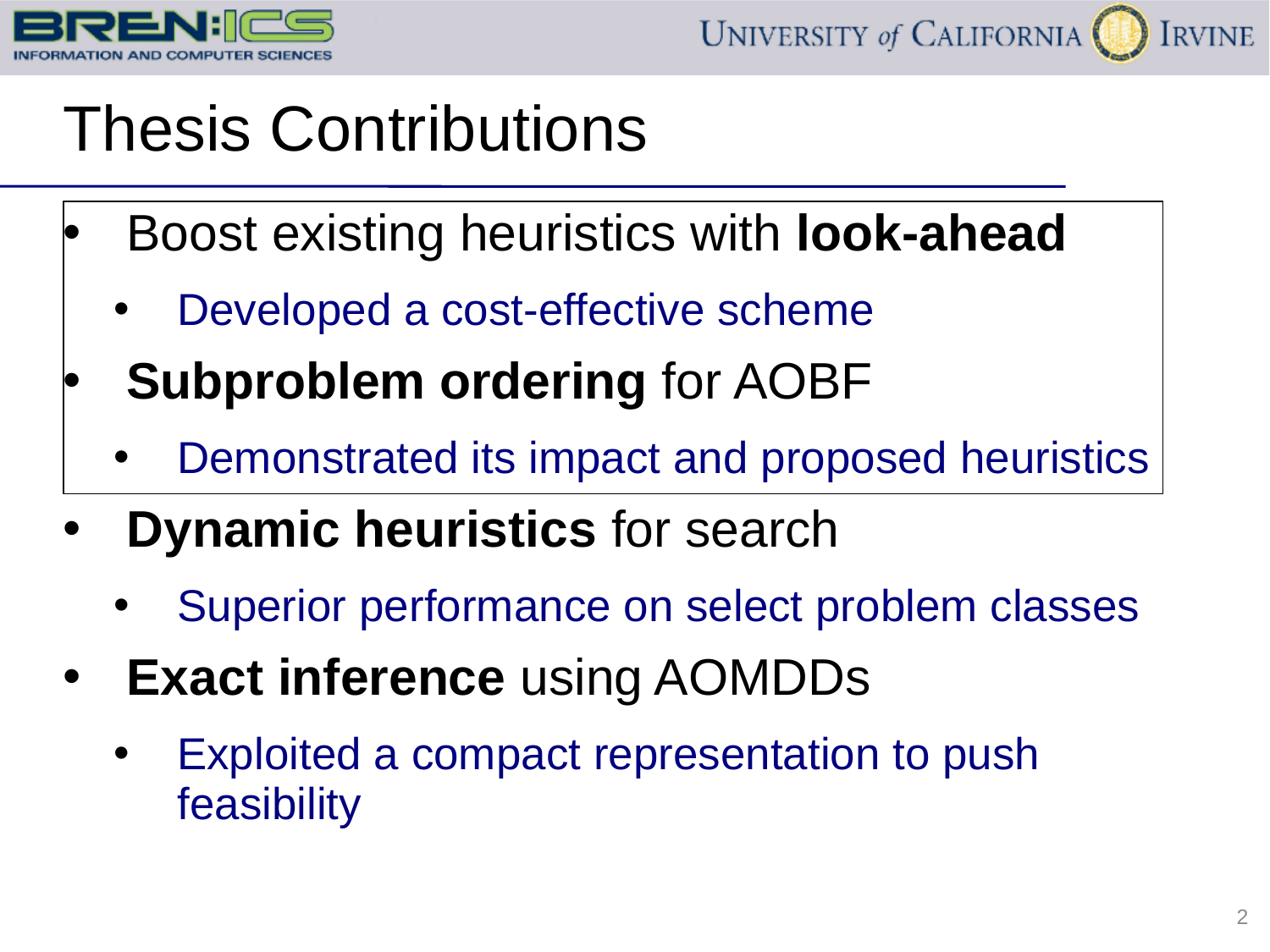

# Thesis Contributions
Boost existing heuristics with look-ahead
Developed a cost-effective scheme
Subproblem ordering for AOBF
Demonstrated its impact and proposed heuristics
Dynamic heuristics for search
Superior performance on select problem classes
Exact inference using AOMDDs
Exploited a compact representation to push feasibility

2